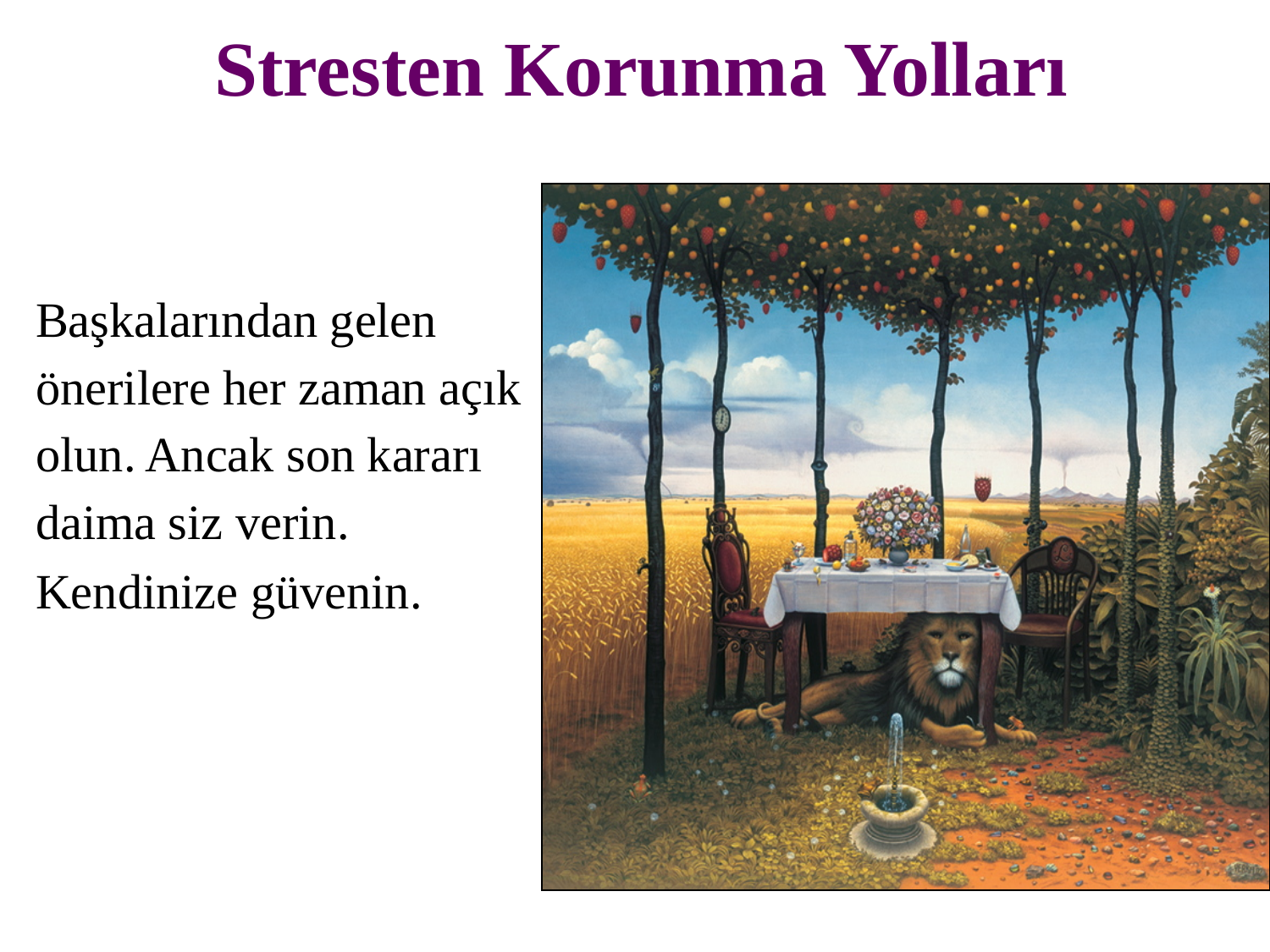

Stresten Korunma Yolları

Başkalarından gelen
önerilere her zaman açık
olun. Ancak son kararı
daima siz verin.
Kendinize güvenin.